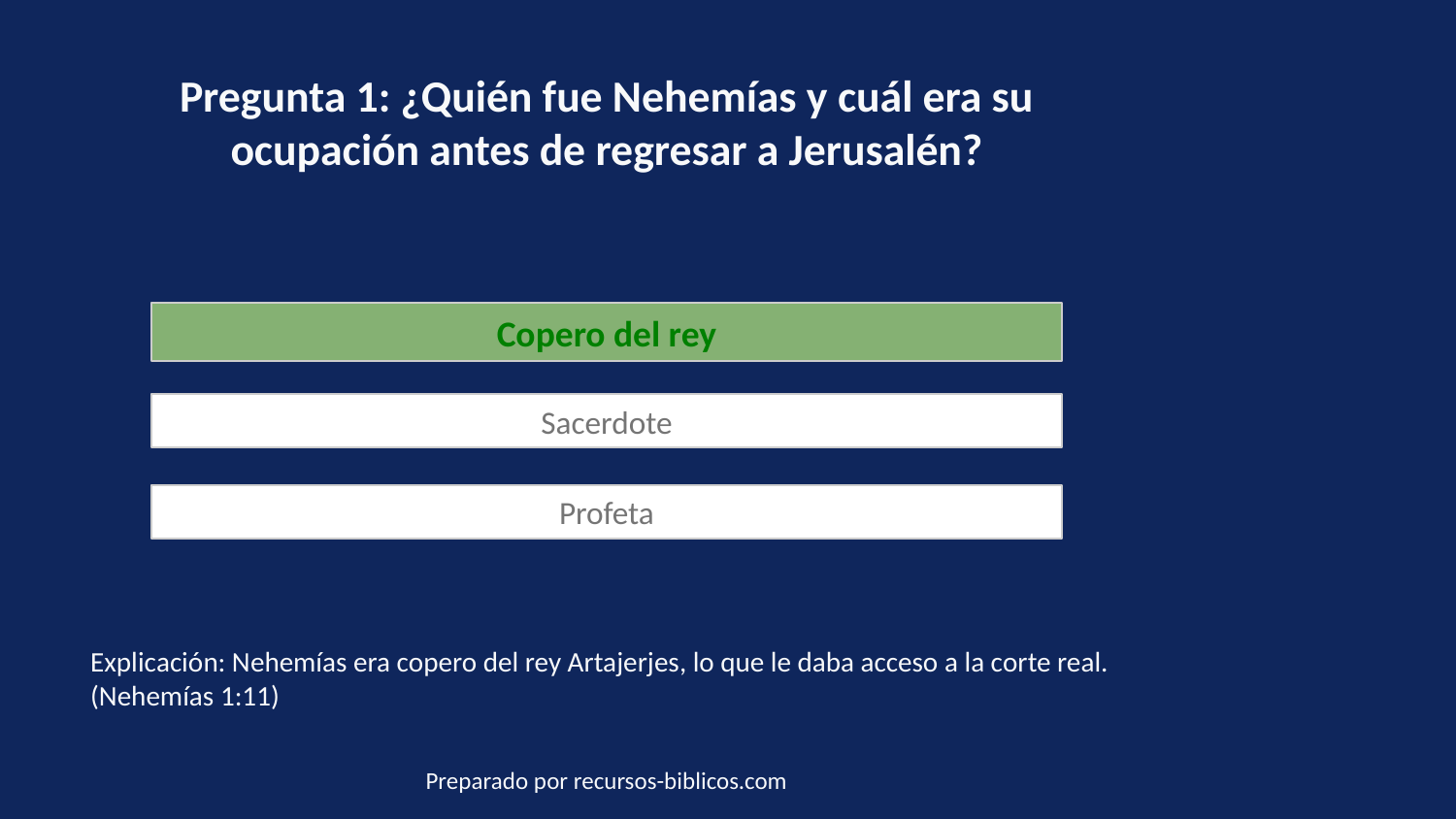

Pregunta 1: ¿Quién fue Nehemías y cuál era su ocupación antes de regresar a Jerusalén?
Copero del rey
Sacerdote
Profeta
Explicación: Nehemías era copero del rey Artajerjes, lo que le daba acceso a la corte real. (Nehemías 1:11)
Preparado por recursos-biblicos.com